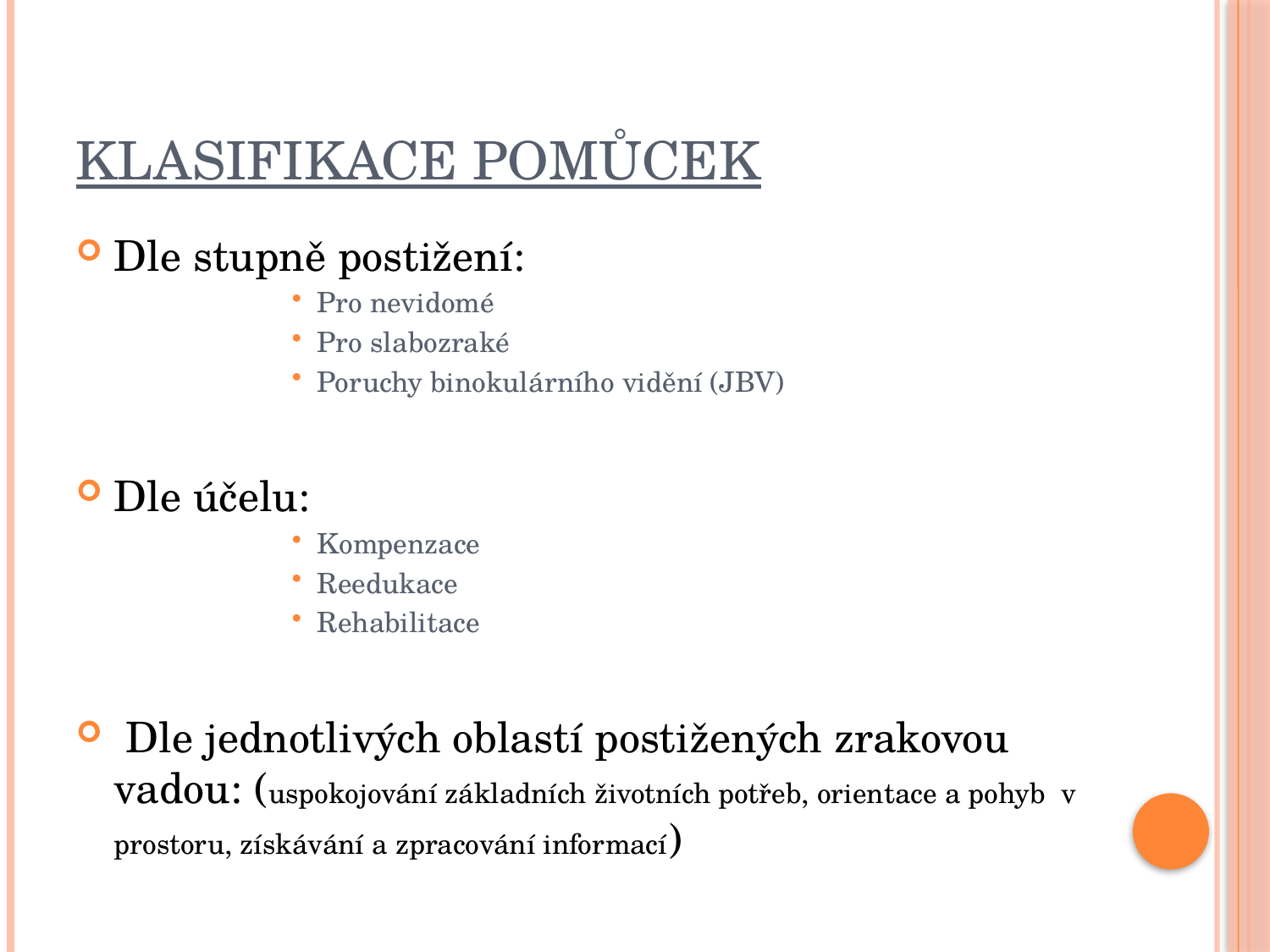

# Klasifikace pomůcek
Dle stupně postižení:
Pro nevidomé
Pro slabozraké
Poruchy binokulárního vidění (JBV)

Dle účelu:
Kompenzace
Reedukace
Rehabilitace

 Dle jednotlivých oblastí postižených zrakovou vadou: (uspokojování základních životních potřeb, orientace a pohyb  v prostoru, získávání a zpracování informací)